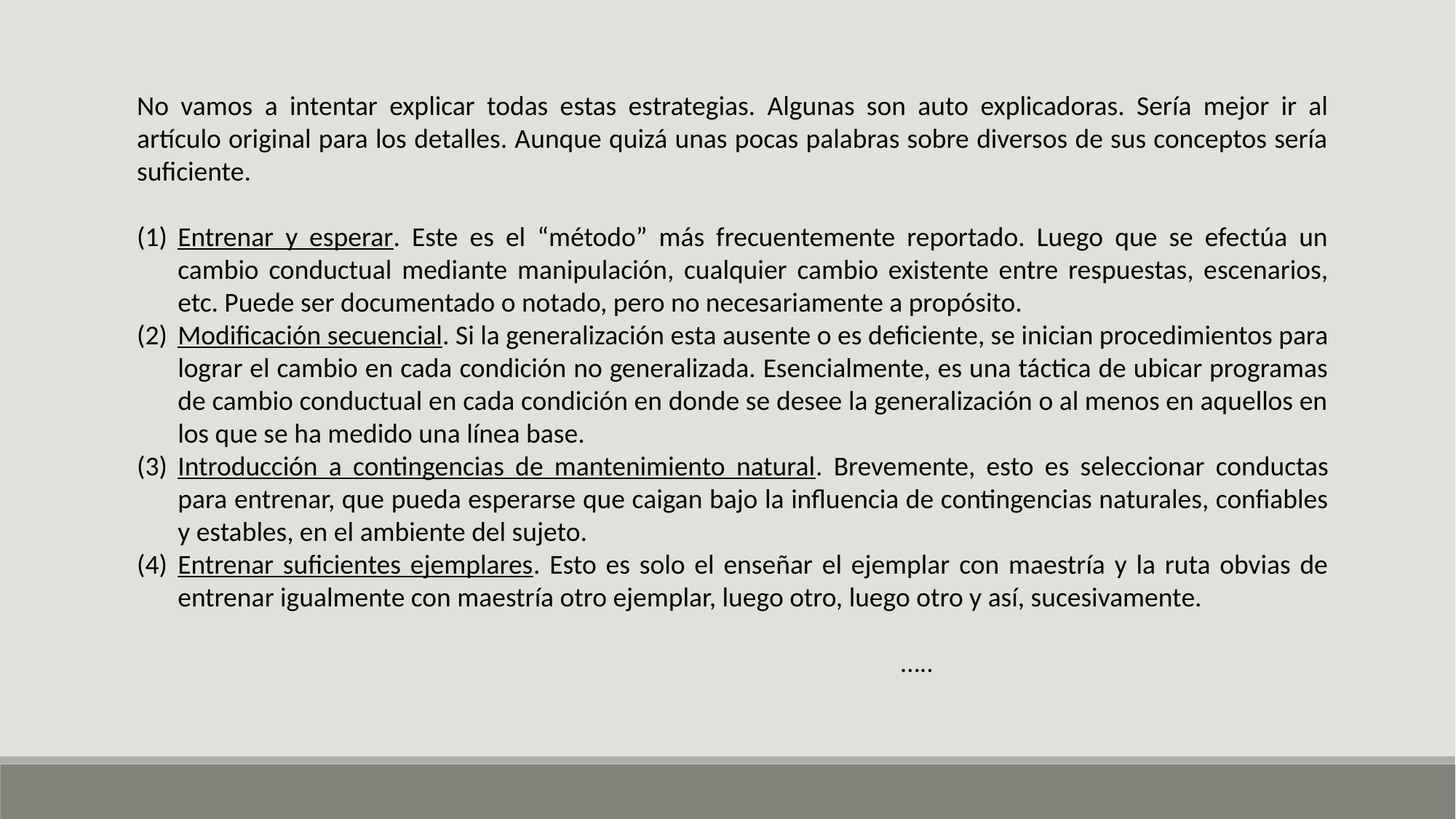

No vamos a intentar explicar todas estas estrategias. Algunas son auto explicadoras. Sería mejor ir al artículo original para los detalles. Aunque quizá unas pocas palabras sobre diversos de sus conceptos sería suficiente.

Entrenar y esperar. Este es el “método” más frecuentemente reportado. Luego que se efectúa un cambio conductual mediante manipulación, cualquier cambio existente entre respuestas, escenarios, etc. Puede ser documentado o notado, pero no necesariamente a propósito.
Modificación secuencial. Si la generalización esta ausente o es deficiente, se inician procedimientos para lograr el cambio en cada condición no generalizada. Esencialmente, es una táctica de ubicar programas de cambio conductual en cada condición en donde se desee la generalización o al menos en aquellos en los que se ha medido una línea base.
Introducción a contingencias de mantenimiento natural. Brevemente, esto es seleccionar conductas para entrenar, que pueda esperarse que caigan bajo la influencia de contingencias naturales, confiables y estables, en el ambiente del sujeto.
Entrenar suficientes ejemplares. Esto es solo el enseñar el ejemplar con maestría y la ruta obvias de entrenar igualmente con maestría otro ejemplar, luego otro, luego otro y así, sucesivamente.
																	…..